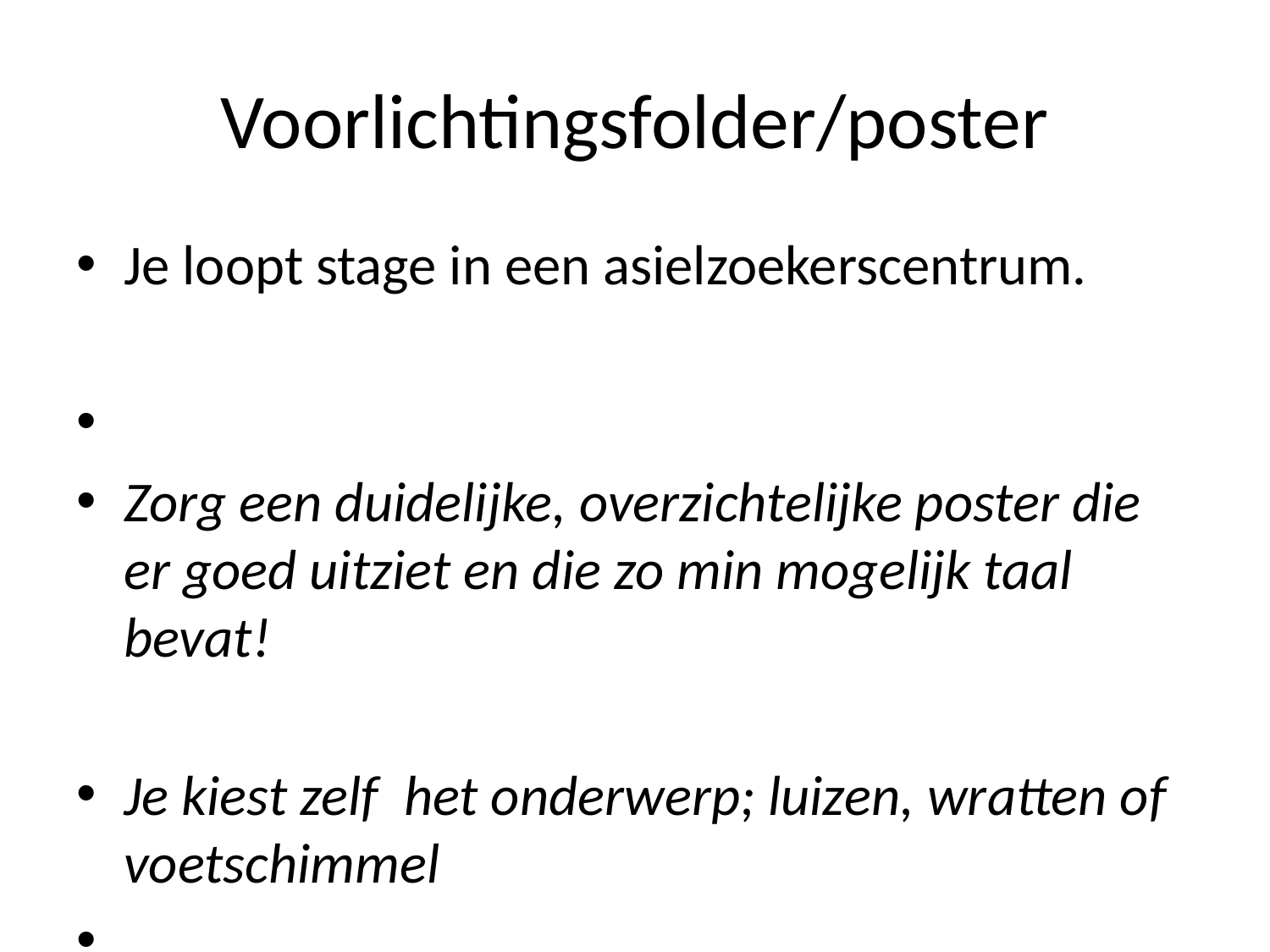

# Voorlichtingsfolder/poster
Je loopt stage in een asielzoekerscentrum.

Zorg een duidelijke, overzichtelijke poster die er goed uitziet en die zo min mogelijk taal bevat!

Je kiest zelf  het onderwerp; luizen, wratten of voetschimmel